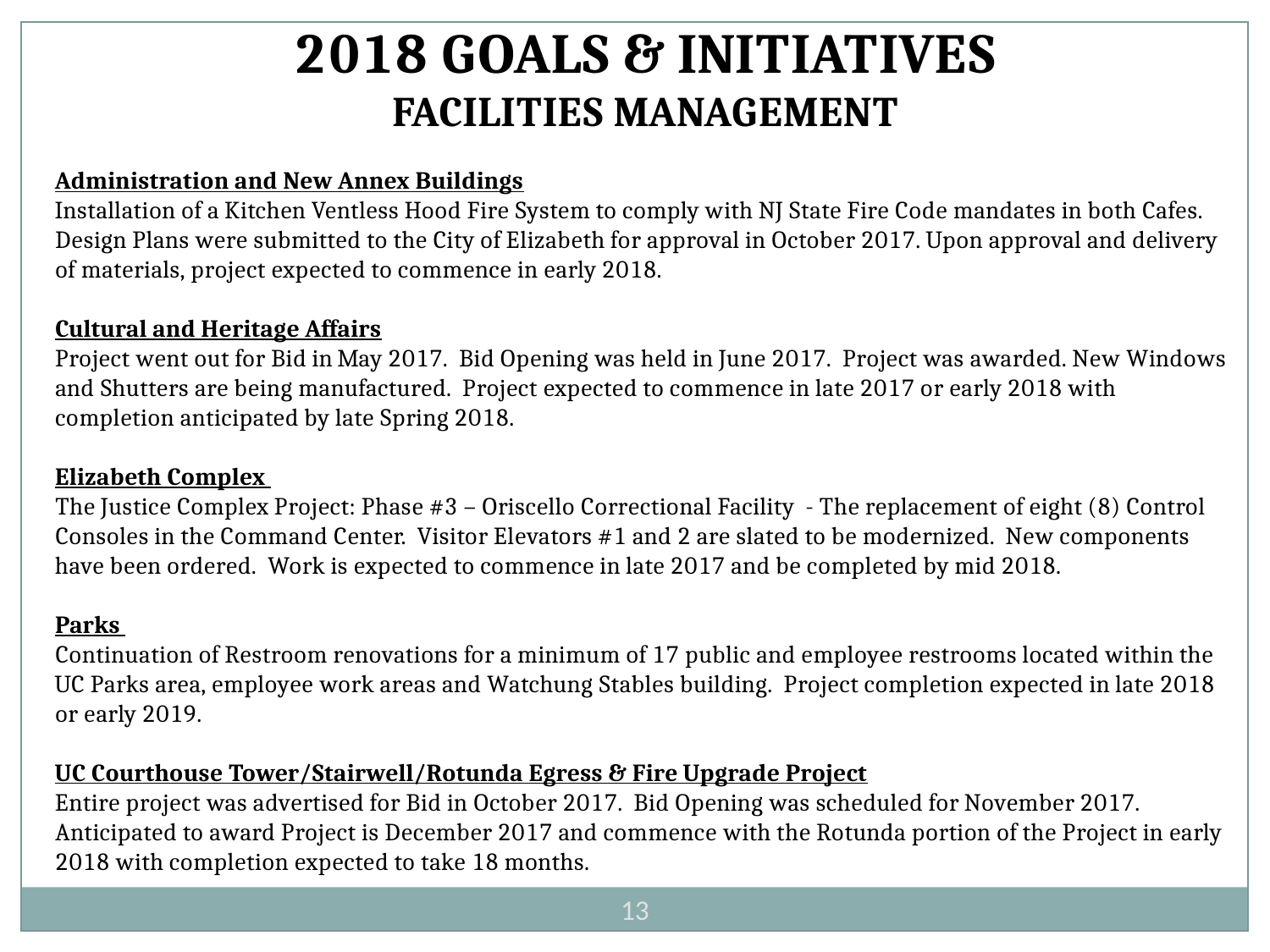

2018 GOALS & INITIATIVES
FACILITIES MANAGEMENT

Administration and New Annex Buildings
Installation of a Kitchen Ventless Hood Fire System to comply with NJ State Fire Code mandates in both Cafes.  Design Plans were submitted to the City of Elizabeth for approval in October 2017. Upon approval and delivery of materials, project expected to commence in early 2018.

Cultural and Heritage Affairs
Project went out for Bid in May 2017.  Bid Opening was held in June 2017.  Project was awarded. New Windows and Shutters are being manufactured.  Project expected to commence in late 2017 or early 2018 with completion anticipated by late Spring 2018.

Elizabeth Complex
The Justice Complex Project: Phase #3 – Oriscello Correctional Facility  - The replacement of eight (8) Control Consoles in the Command Center.  Visitor Elevators #1 and 2 are slated to be modernized.  New components have been ordered.  Work is expected to commence in late 2017 and be completed by mid 2018.

Parks
Continuation of Restroom renovations for a minimum of 17 public and employee restrooms located within the UC Parks area, employee work areas and Watchung Stables building.  Project completion expected in late 2018 or early 2019.

UC Courthouse Tower/Stairwell/Rotunda Egress & Fire Upgrade Project
Entire project was advertised for Bid in October 2017.  Bid Opening was scheduled for November 2017.  Anticipated to award Project is December 2017 and commence with the Rotunda portion of the Project in early 2018 with completion expected to take 18 months.
13